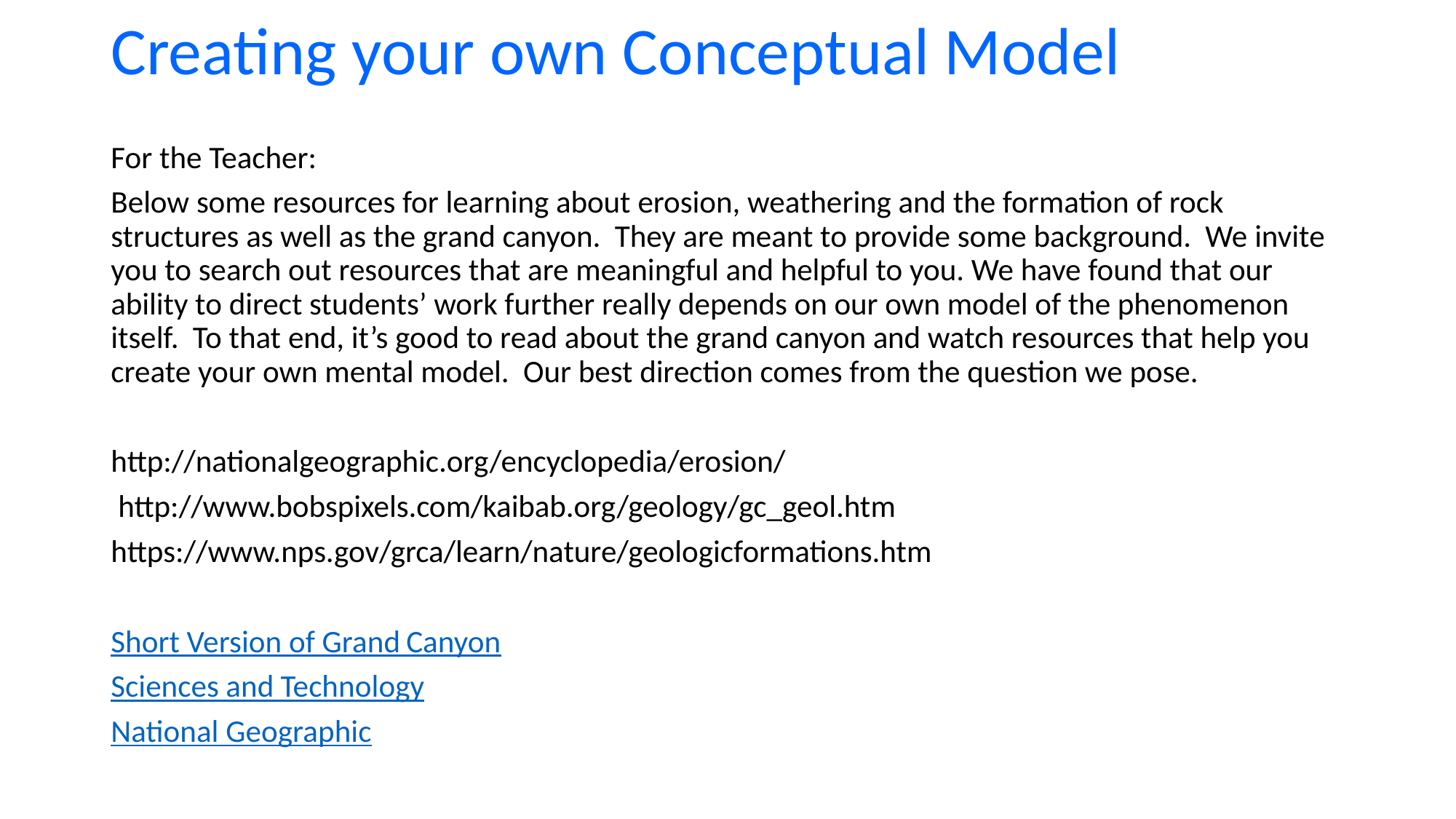

# Creating your own Conceptual Model
For the Teacher:
Below some resources for learning about erosion, weathering and the formation of rock structures as well as the grand canyon.  They are meant to provide some background.  We invite you to search out resources that are meaningful and helpful to you. We have found that our ability to direct students’ work further really depends on our own model of the phenomenon itself.  To that end, it’s good to read about the grand canyon and watch resources that help you create your own mental model.  Our best direction comes from the question we pose.

http://nationalgeographic.org/encyclopedia/erosion/
 http://www.bobspixels.com/kaibab.org/geology/gc_geol.htm
https://www.nps.gov/grca/learn/nature/geologicformations.htm

Short Version of Grand Canyon
Sciences and Technology
National Geographic